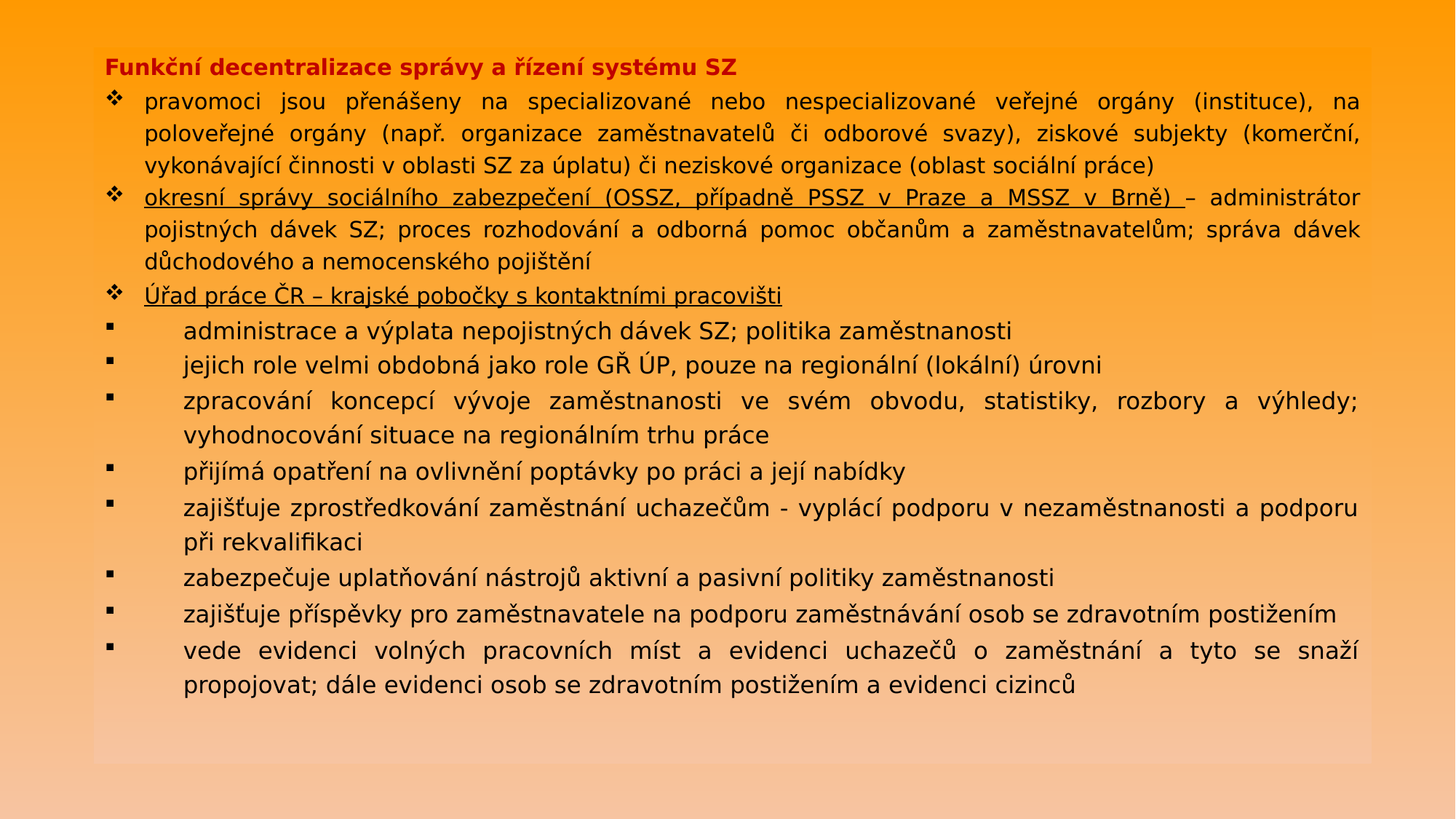

Funkční decentralizace správy a řízení systému SZ
pravomoci jsou přenášeny na specializované nebo nespecializované veřejné orgány (instituce), na poloveřejné orgány (např. organizace zaměstnavatelů či odborové svazy), ziskové subjekty (komerční, vykonávající činnosti v oblasti SZ za úplatu) či neziskové organizace (oblast sociální práce)
okresní správy sociálního zabezpečení (OSSZ, případně PSSZ v Praze a MSSZ v Brně) – administrátor pojistných dávek SZ; proces rozhodování a odborná pomoc občanům a zaměstnavatelům; správa dávek důchodového a nemocenského pojištění
Úřad práce ČR – krajské pobočky s kontaktními pracovišti
administrace a výplata nepojistných dávek SZ; politika zaměstnanosti
jejich role velmi obdobná jako role GŘ ÚP, pouze na regionální (lokální) úrovni
zpracování koncepcí vývoje zaměstnanosti ve svém obvodu, statistiky, rozbory a výhledy; vyhodnocování situace na regionálním trhu práce
přijímá opatření na ovlivnění poptávky po práci a její nabídky
zajišťuje zprostředkování zaměstnání uchazečům - vyplácí podporu v nezaměstnanosti a podporu při rekvalifikaci
zabezpečuje uplatňování nástrojů aktivní a pasivní politiky zaměstnanosti
zajišťuje příspěvky pro zaměstnavatele na podporu zaměstnávání osob se zdravotním postižením
vede evidenci volných pracovních míst a evidenci uchazečů o zaměstnání a tyto se snaží propojovat; dále evidenci osob se zdravotním postižením a evidenci cizinců